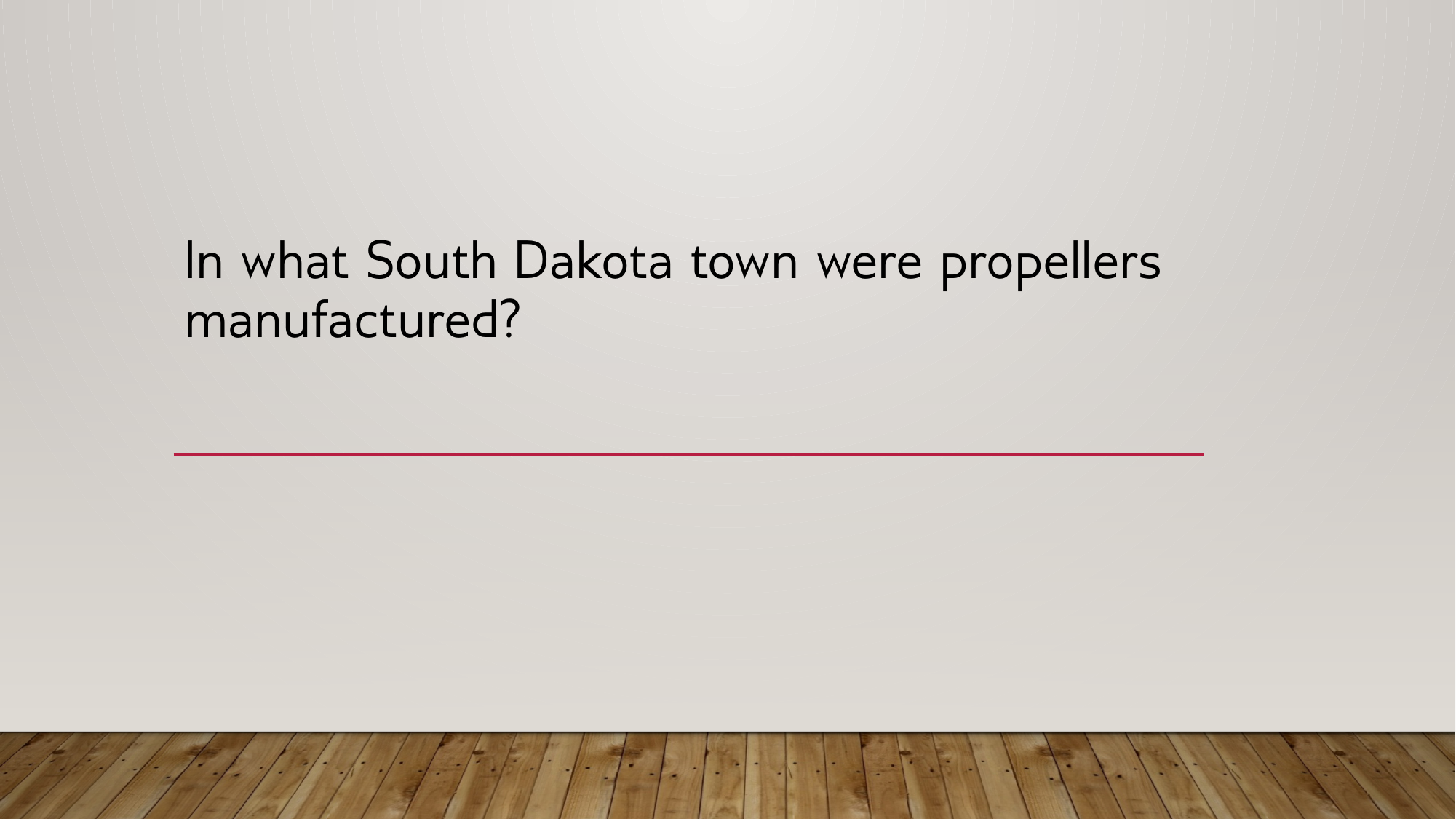

# In what South Dakota town were propellers manufactured?